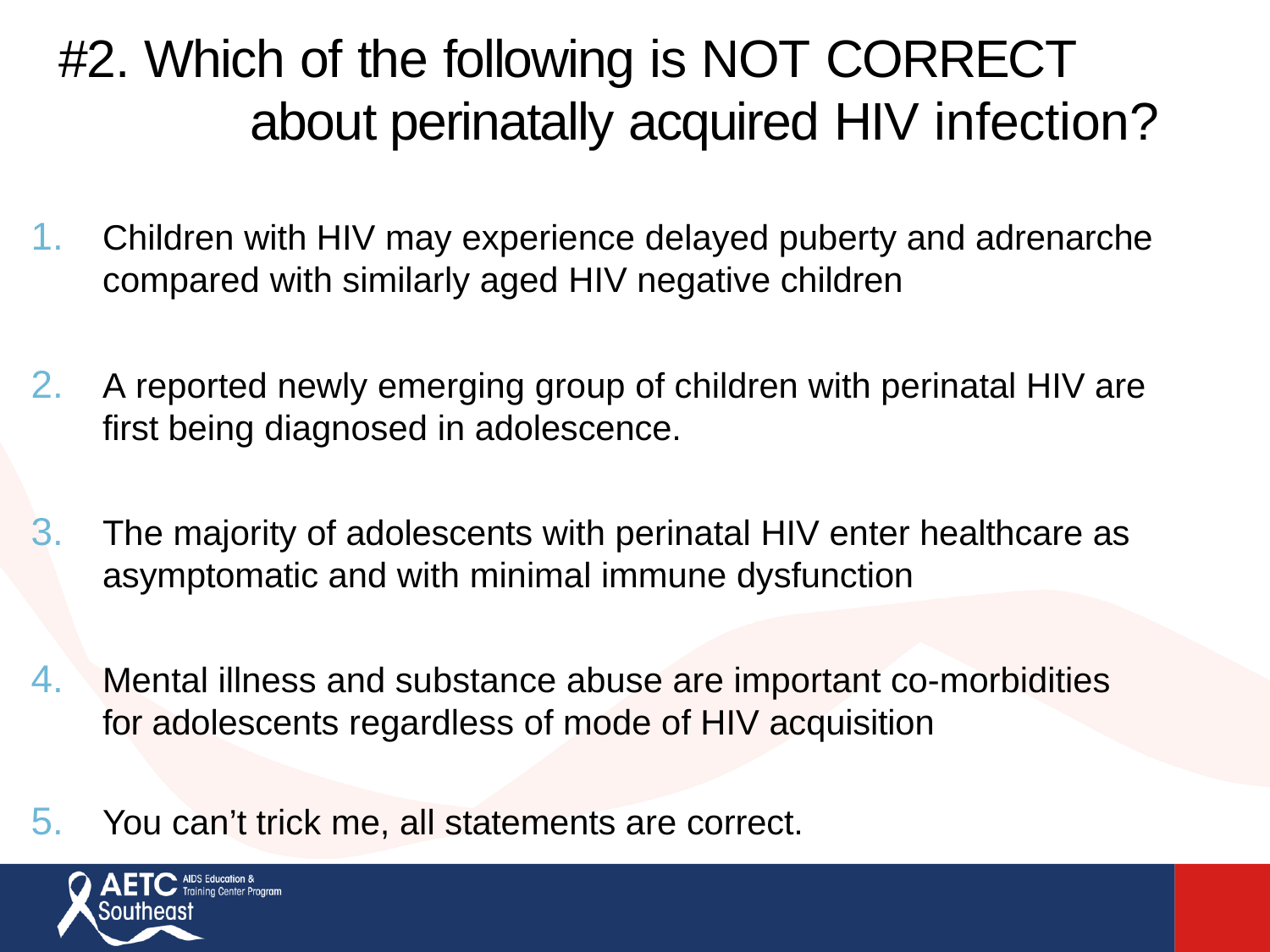

# #2. Which of the following is NOT CORRECT about perinatally acquired HIV infection?
Children with HIV may experience delayed puberty and adrenarche
compared with similarly aged HIV negative children

A reported newly emerging group of children with perinatal HIV are first being diagnosed in adolescence.

The majority of adolescents with perinatal HIV enter healthcare as asymptomatic and with minimal immune dysfunction

Mental illness and substance abuse are important co-morbidities for adolescents regardless of mode of HIV acquisition

You can’t trick me, all statements are correct.